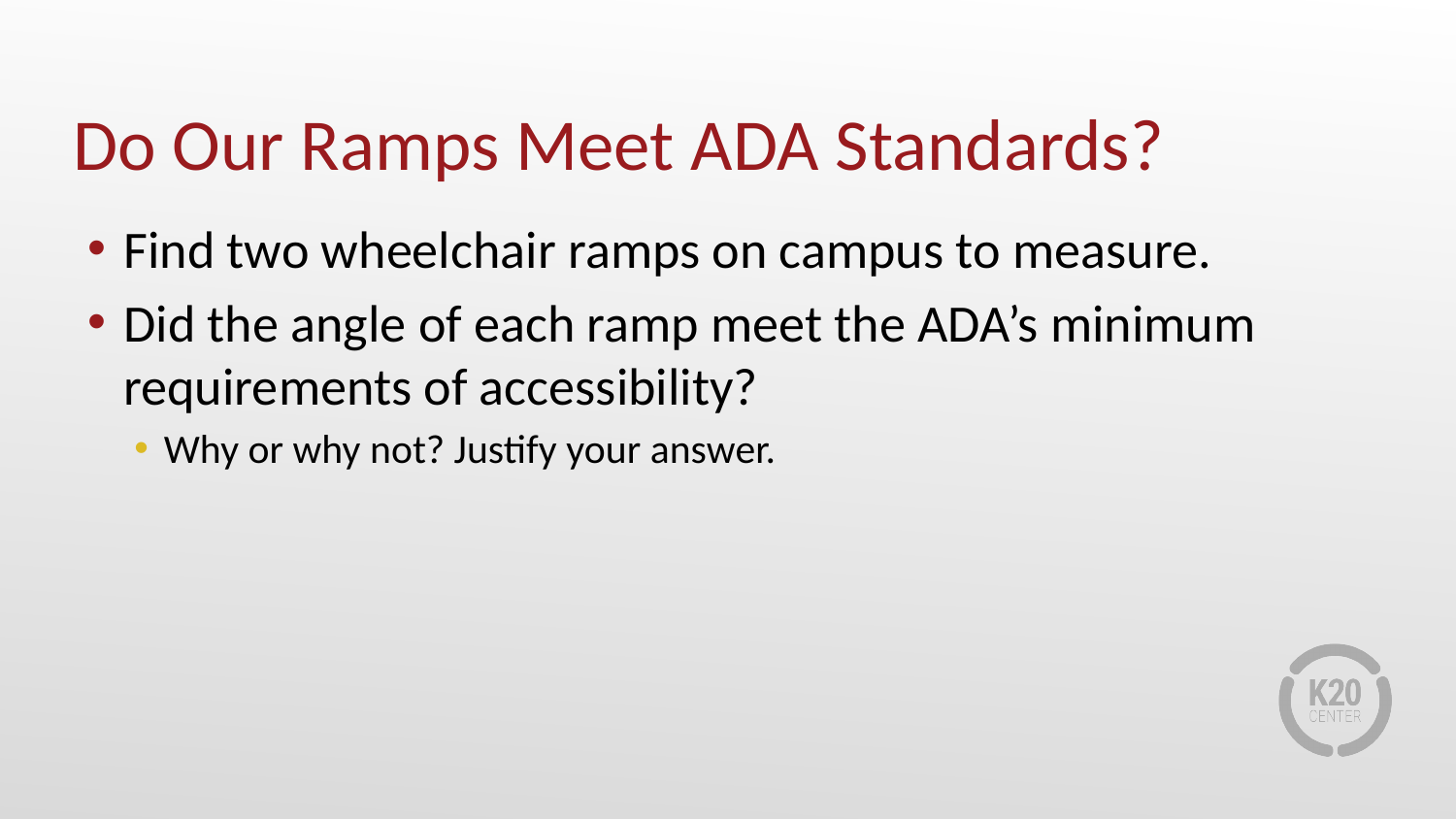

# Do Our Ramps Meet ADA Standards?
Find two wheelchair ramps on campus to measure.
Did the angle of each ramp meet the ADA’s minimum requirements of accessibility?
Why or why not? Justify your answer.